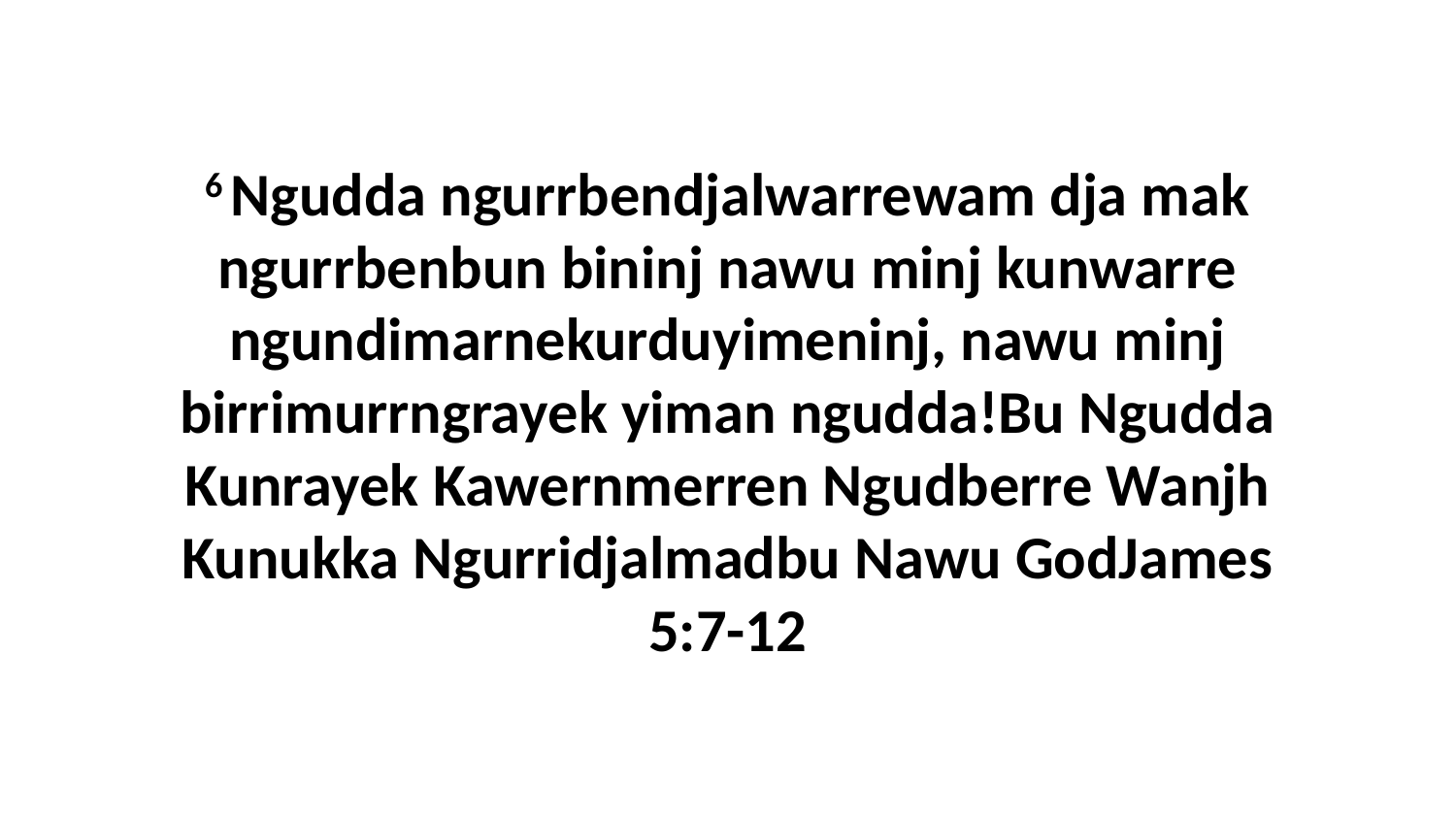

6 Ngudda ngurrbendjalwarrewam dja mak ngurrbenbun bininj nawu minj kunwarre ngundimarnekurduyimeninj, nawu minj birrimurrngrayek yiman ngudda!Bu Ngudda Kunrayek Kawernmerren Ngudberre Wanjh Kunukka Ngurridjalmadbu Nawu GodJames 5:7-12